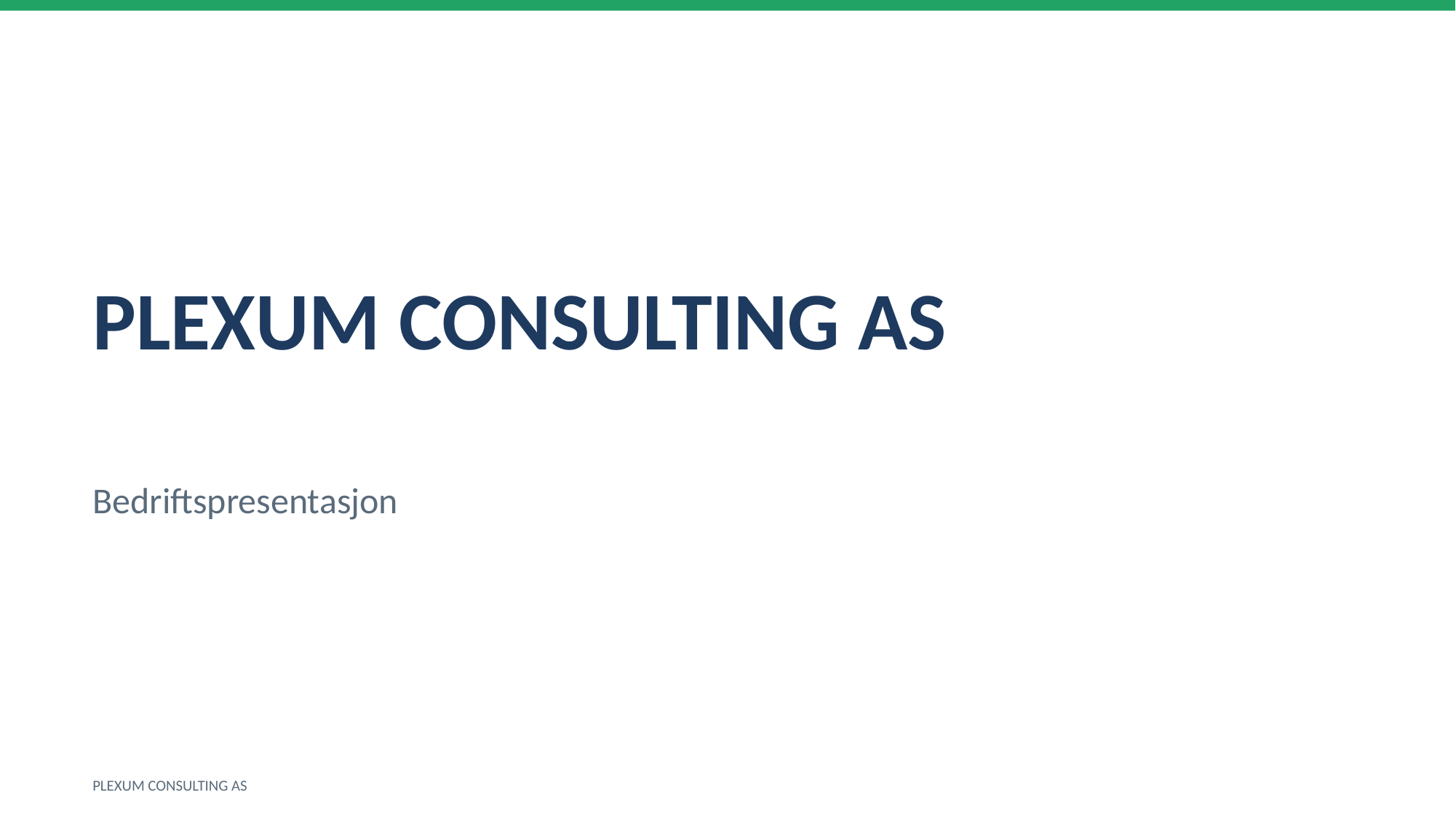

PLEXUM CONSULTING AS
Bedriftspresentasjon
PLEXUM CONSULTING AS